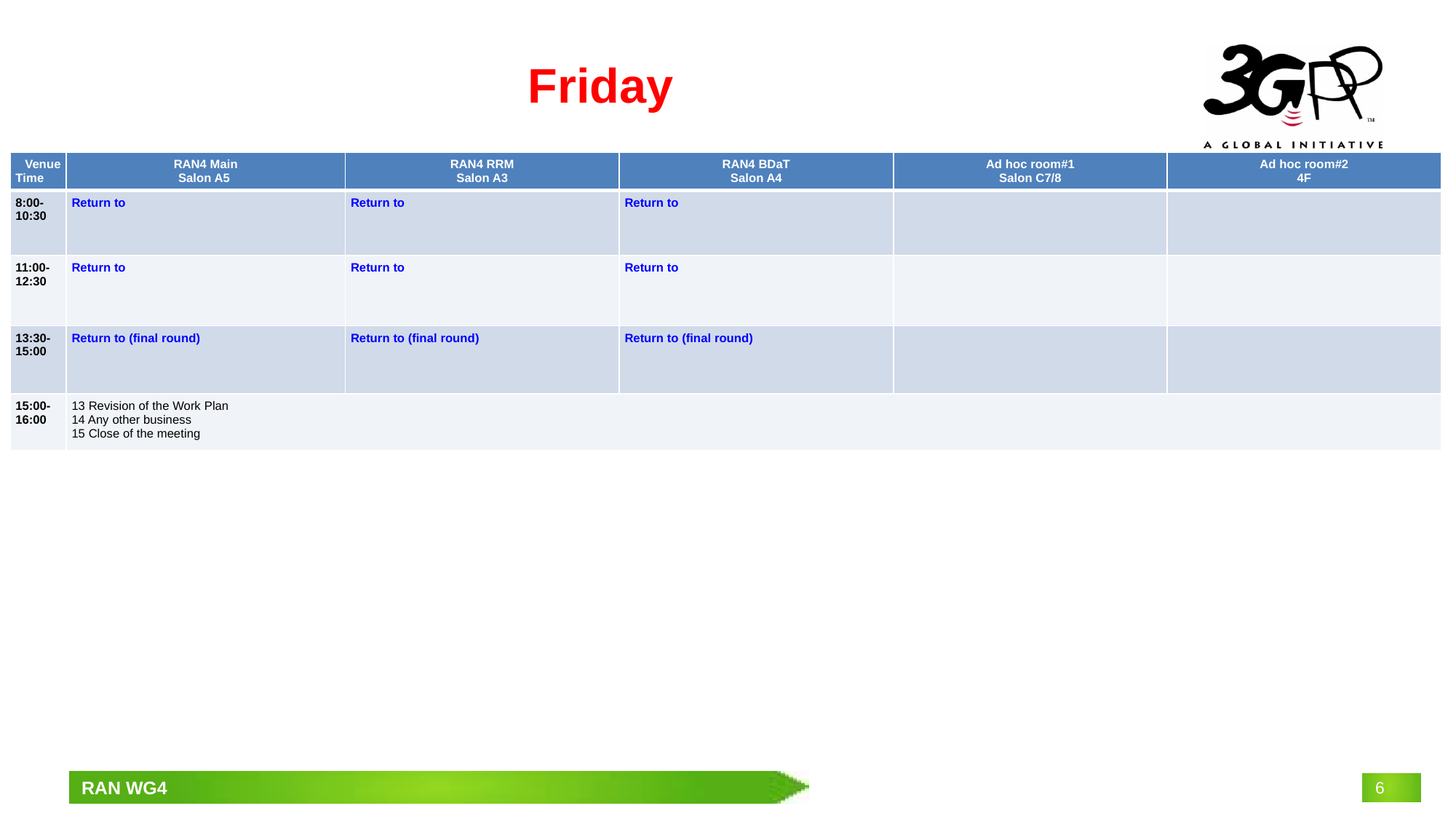

# Friday
| Venue Time | RAN4 Main Salon A5 | RAN4 RRM Salon A3 | RAN4 BDaT Salon A4 | Ad hoc room#1 Salon C7/8 | Ad hoc room#2 4F |
| --- | --- | --- | --- | --- | --- |
| 8:00-10:30 | Return to | Return to | Return to |  |  |
| 11:00-12:30 | Return to | Return to | Return to |  |  |
| 13:30-15:00 | Return to (final round) | Return to (final round) | Return to (final round) |  |  |
| 15:00-16:00 | 13 Revision of the Work Plan 14 Any other business 15 Close of the meeting |  |  |  |  |